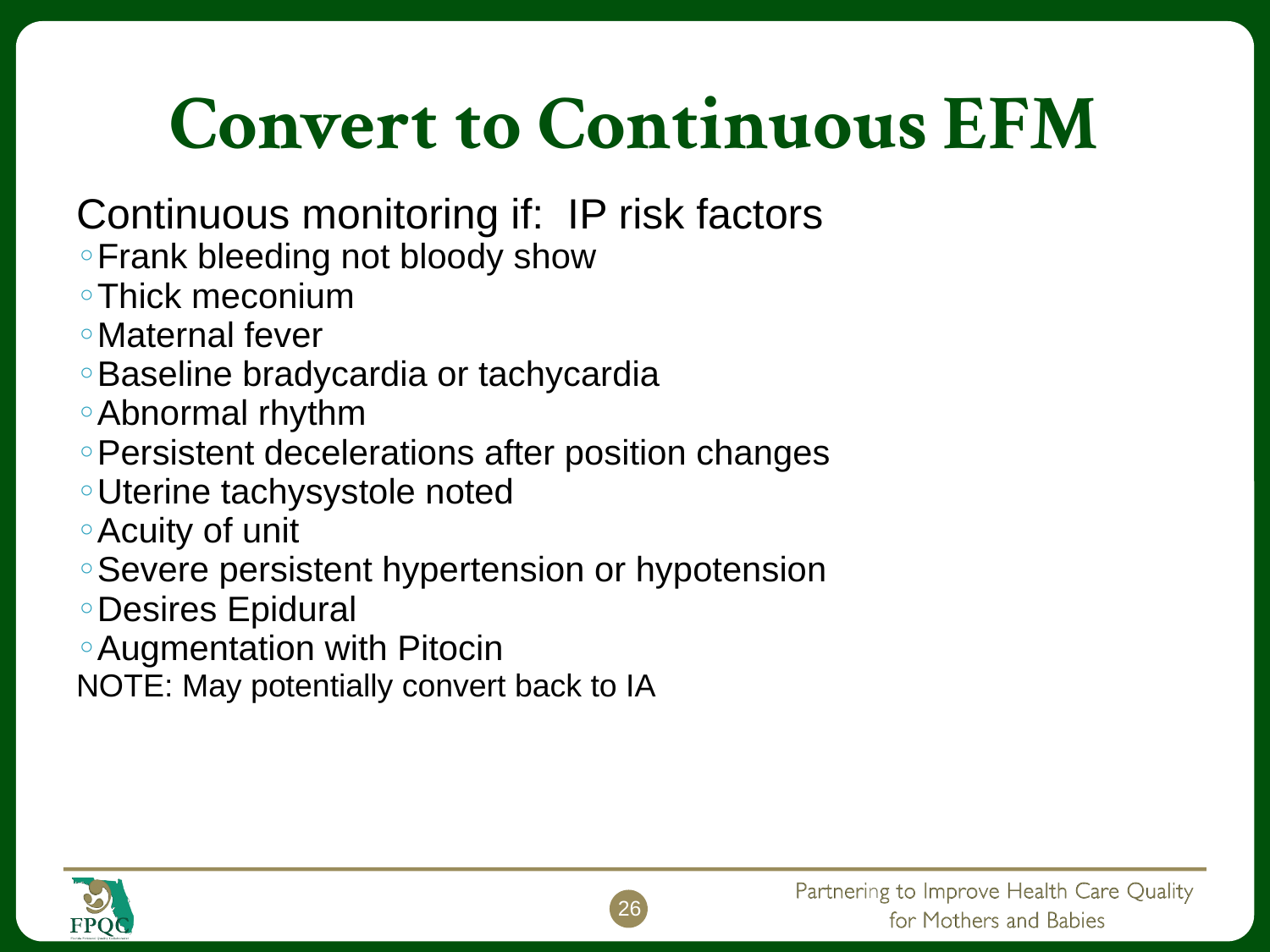

# Convert to Continuous EFM
Continuous monitoring if:  IP risk factors
◦Frank bleeding not bloody show
◦Thick meconium
◦Maternal fever
◦Baseline bradycardia or tachycardia
◦Abnormal rhythm
◦Persistent decelerations after position changes
◦Uterine tachysystole noted
◦Acuity of unit
◦Severe persistent hypertension or hypotension
◦Desires Epidural
◦Augmentation with Pitocin
NOTE: May potentially convert back to IA
26